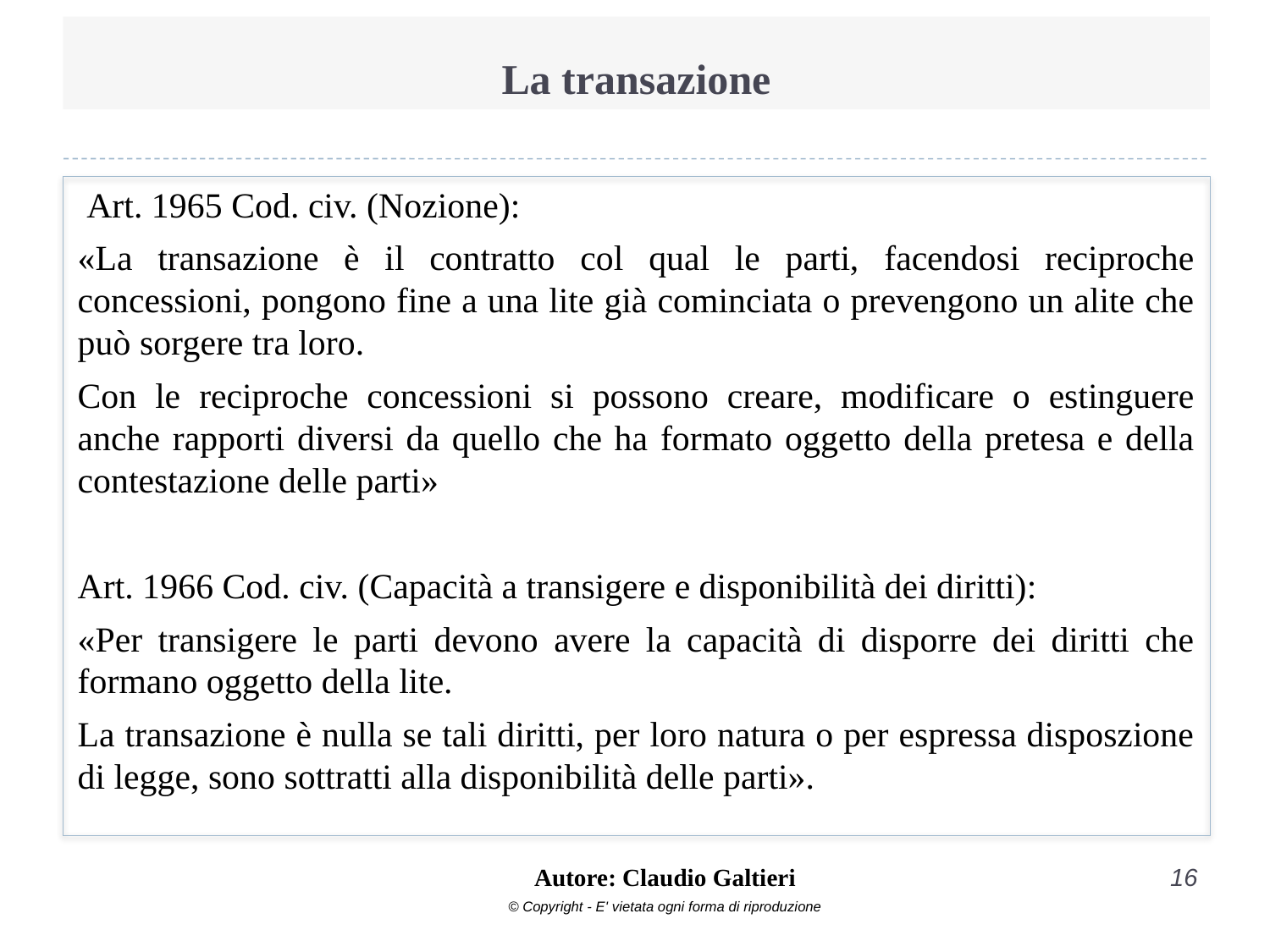

# La transazione
 Art. 1965 Cod. civ. (Nozione):
«La transazione è il contratto col qual le parti, facendosi reciproche concessioni, pongono fine a una lite già cominciata o prevengono un alite che può sorgere tra loro.
Con le reciproche concessioni si possono creare, modificare o estinguere anche rapporti diversi da quello che ha formato oggetto della pretesa e della contestazione delle parti»

Art. 1966 Cod. civ. (Capacità a transigere e disponibilità dei diritti):
«Per transigere le parti devono avere la capacità di disporre dei diritti che formano oggetto della lite.
La transazione è nulla se tali diritti, per loro natura o per espressa disposzione di legge, sono sottratti alla disponibilità delle parti».